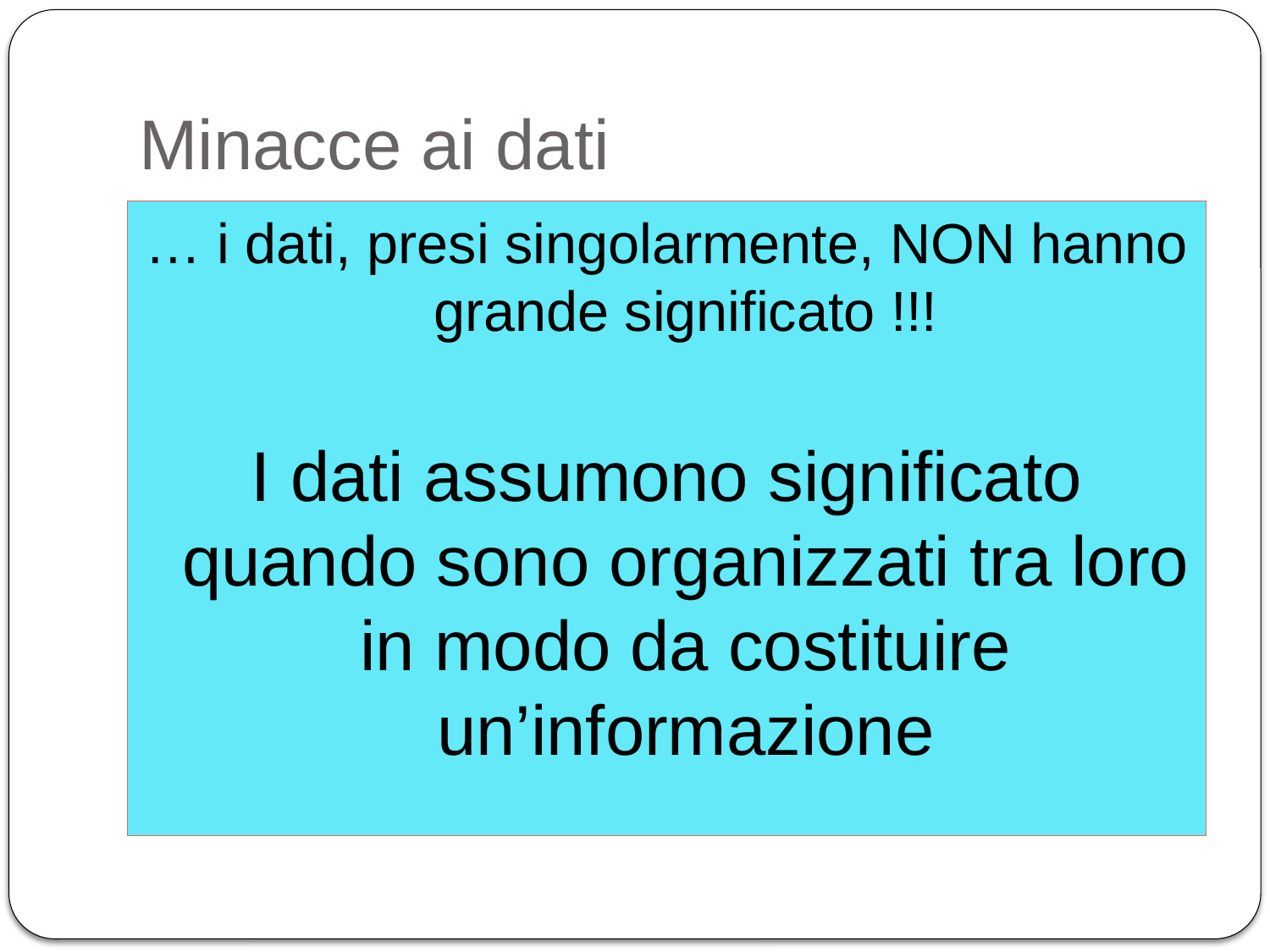

# Minacce ai dati
… i dati, presi singolarmente, NON hanno grande significato !!!

I dati assumono significato quando sono organizzati tra loro in modo da costituire un’informazione